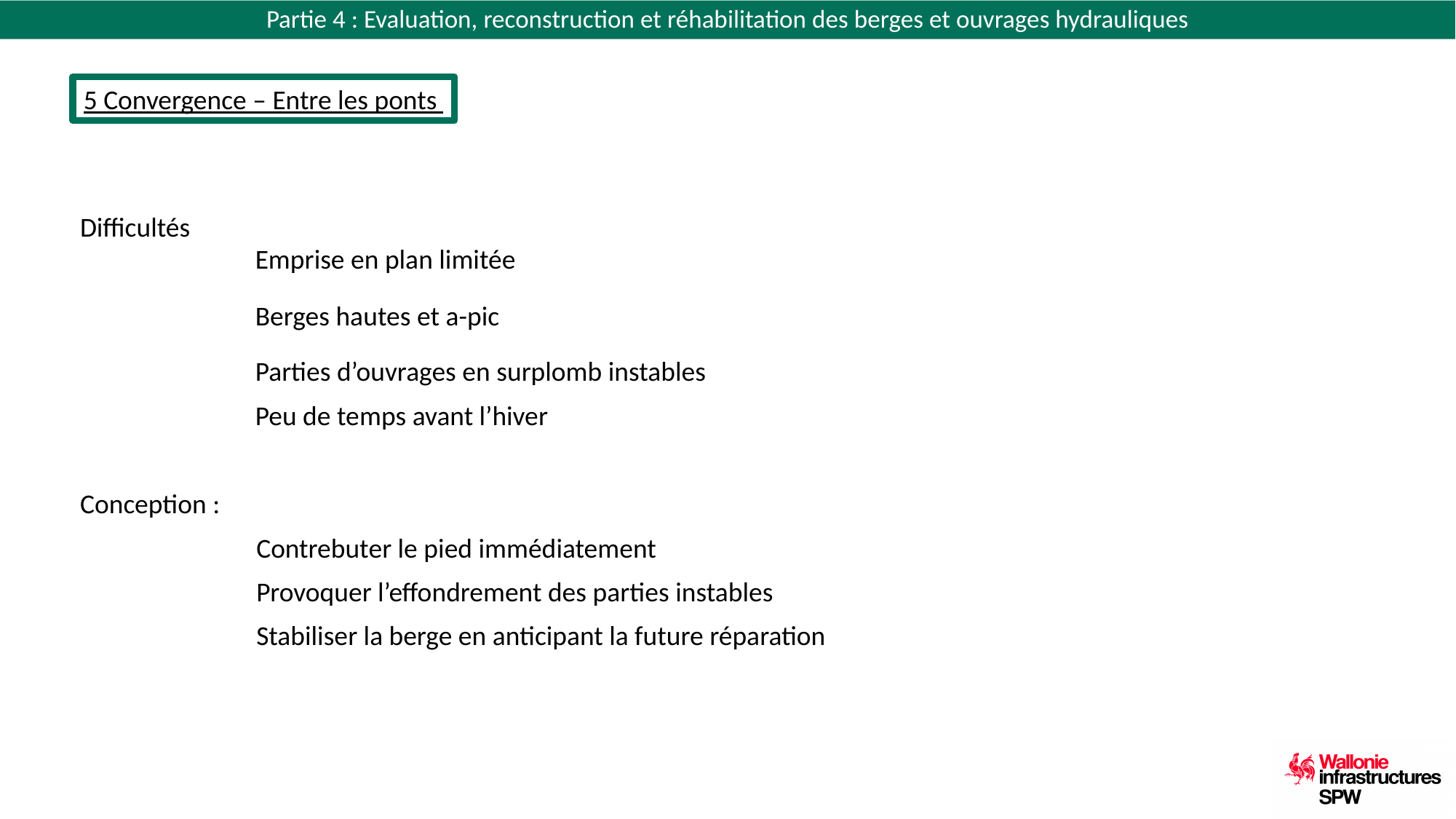

# Partie 4 : Evaluation, reconstruction et réhabilitation des berges et ouvrages hydrauliques
5 Convergence – Entre les ponts
Difficultés
Emprise en plan limitée
Berges hautes et a-pic
Parties d’ouvrages en surplomb instables
Peu de temps avant l’hiver
Conception :
Contrebuter le pied immédiatement
Provoquer l’effondrement des parties instables
Stabiliser la berge en anticipant la future réparation